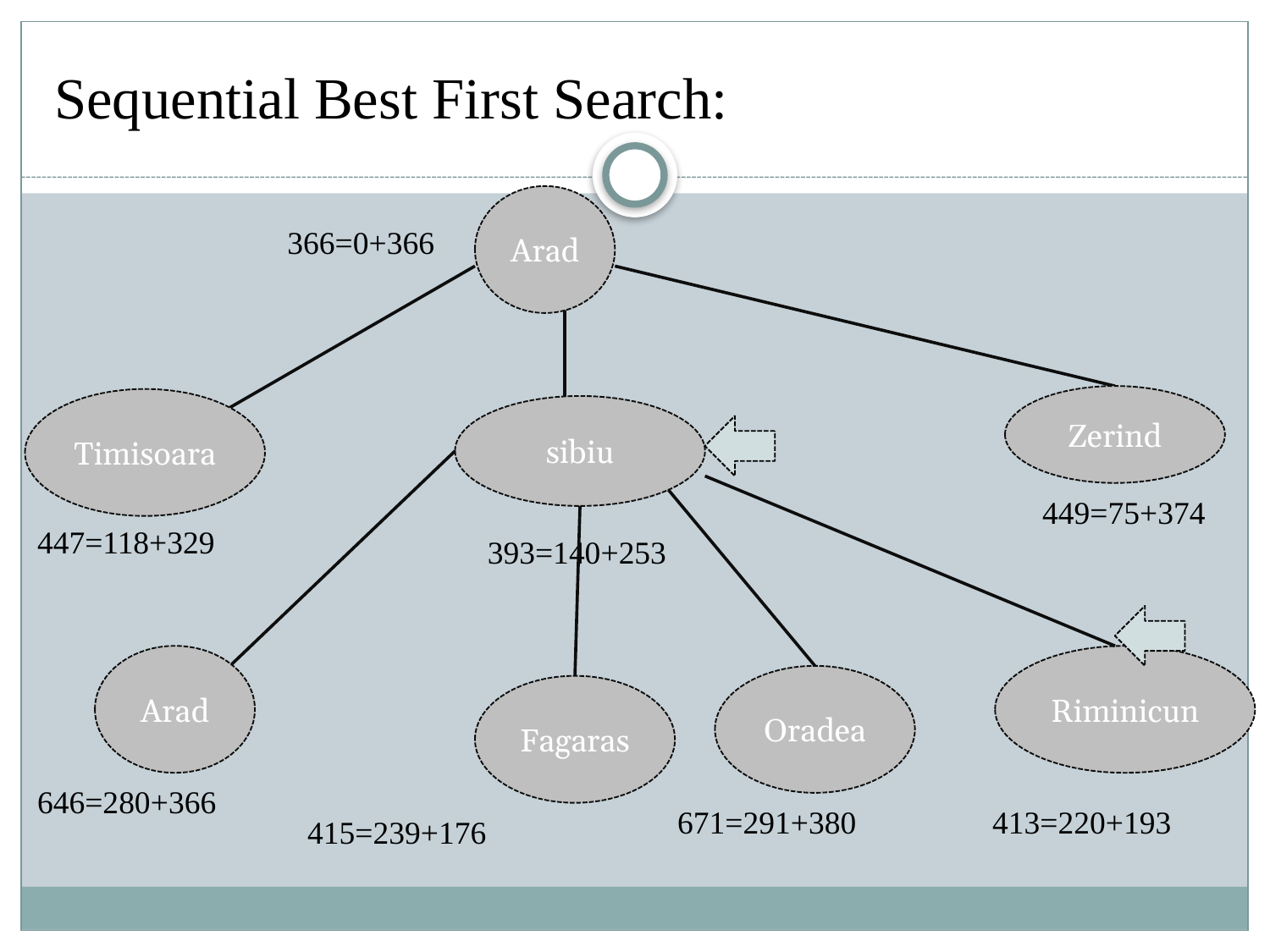

# Sequential Best First Search:
Arad
366=0+366
Zerind
Timisoara
sibiu

449=75+374
447=118+329
393=140+253

Arad
Riminicun
Oradea
Fagaras
646=280+366
671=291+380
413=220+193
415=239+176